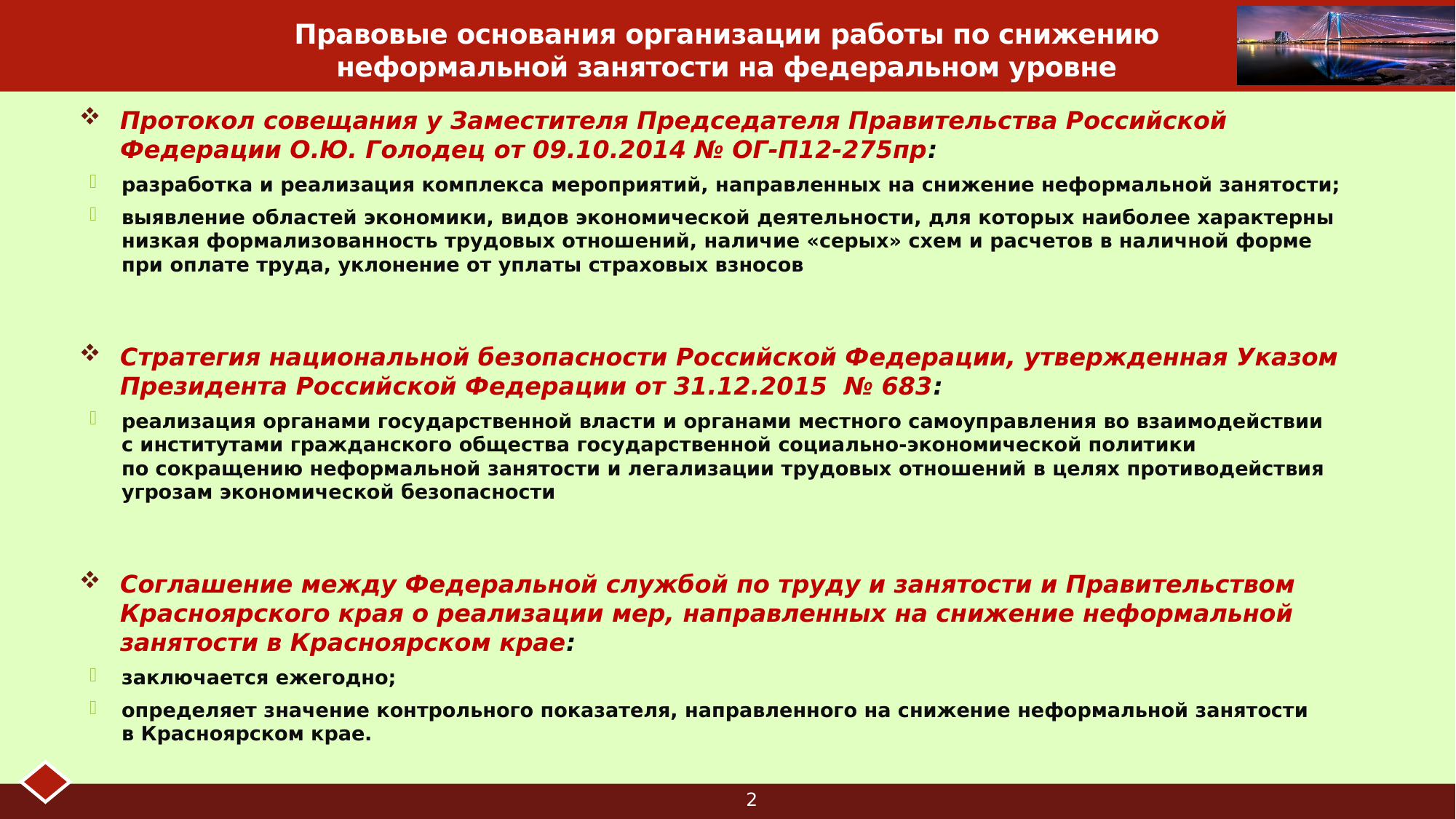

# Правовые основания организации работы по снижению неформальной занятости на федеральном уровне
Протокол совещания у Заместителя Председателя Правительства Российской Федерации О.Ю. Голодец от 09.10.2014 № ОГ-П12-275пр:
разработка и реализация комплекса мероприятий, направленных на снижение неформальной занятости;
выявление областей экономики, видов экономической деятельности, для которых наиболее характерны низкая формализованность трудовых отношений, наличие «серых» схем и расчетов в наличной форме
при оплате труда, уклонение от уплаты страховых взносов

Стратегия национальной безопасности Российской Федерации, утвержденная Указом Президента Российской Федерации от 31.12.2015  № 683:
реализация органами государственной власти и органами местного самоуправления во взаимодействии
с институтами гражданского общества государственной социально-экономической политики
по сокращению неформальной занятости и легализации трудовых отношений в целях противодействия угрозам экономической безопасности

Соглашение между Федеральной службой по труду и занятости и Правительством Красноярского края о реализации мер, направленных на снижение неформальной занятости в Красноярском крае:
заключается ежегодно;
определяет значение контрольного показателя, направленного на снижение неформальной занятости
в Красноярском крае.

2